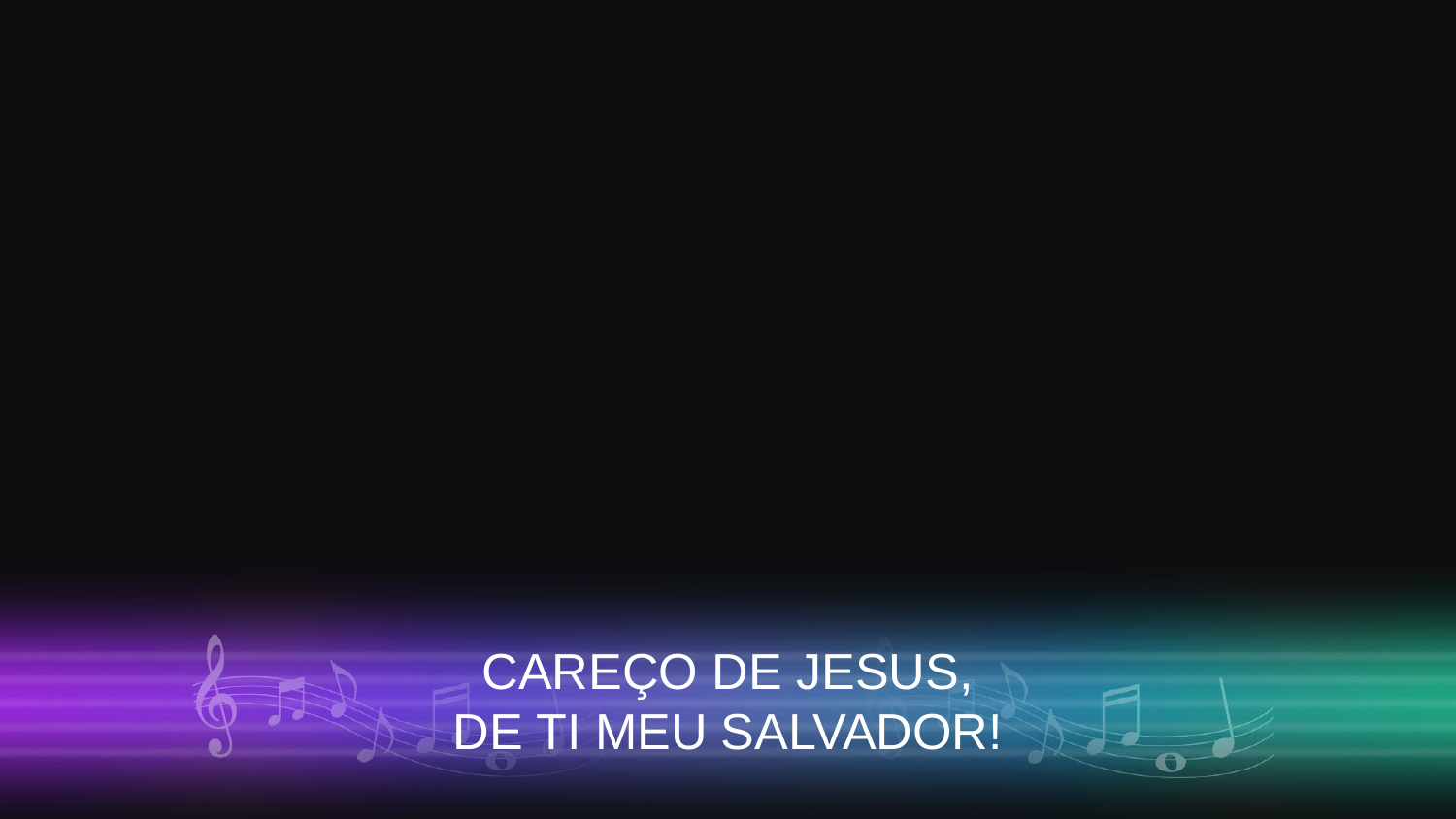

CAREÇO DE JESUS,
DE TI MEU SALVADOR!